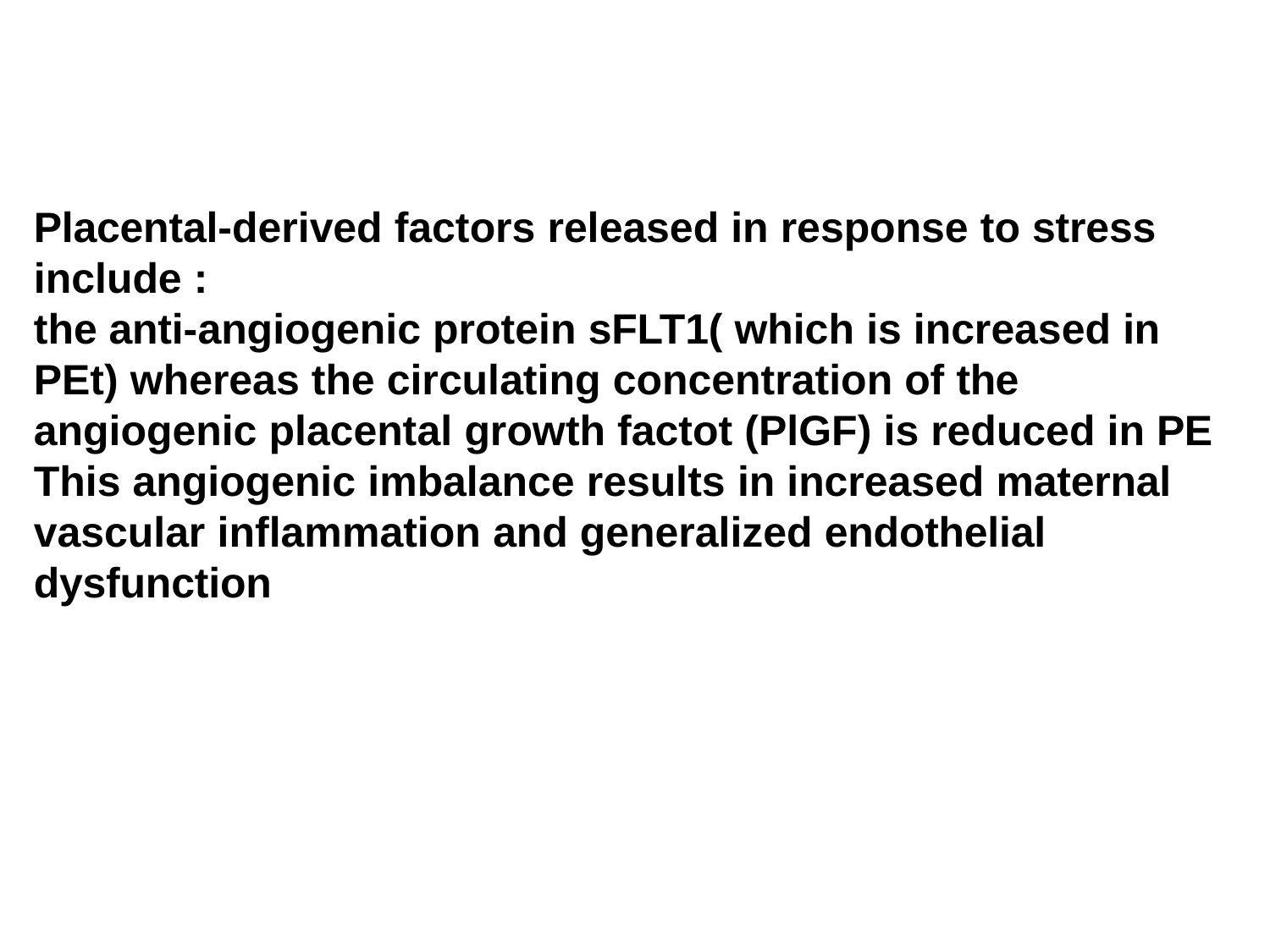

Placental-derived factors released in response to stress
include :
the anti-angiogenic protein sFLT1( which is increased in PEt) whereas the circulating concentration of the angiogenic placental growth factot (PlGF) is reduced in PE This angiogenic imbalance results in increased maternal vascular inflammation and generalized endothelial dysfunction